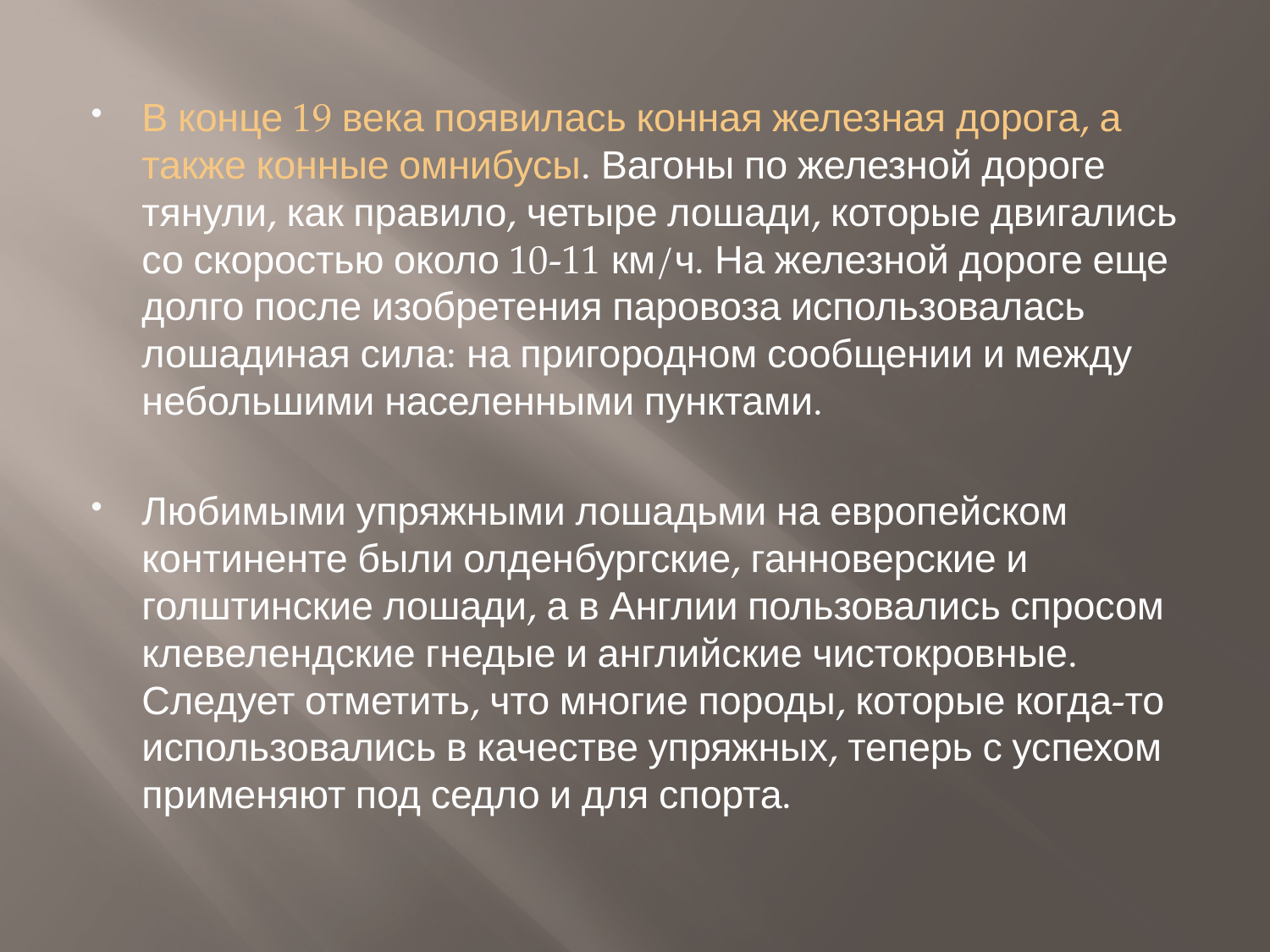

В конце 19 века появилась конная железная дорога, а также конные омнибусы. Вагоны по железной дороге тянули, как правило, четыре лошади, которые двигались со скоростью около 10-11 км/ч. На железной дороге еще долго после изобретения паровоза использовалась лошадиная сила: на пригородном сообщении и между небольшими населенными пунктами.

Любимыми упряжными лошадьми на европейском континенте были олденбургские, ганноверские и голштинские лошади, а в Англии пользовались спросом клевелендские гнедые и английские чистокровные. Следует отметить, что многие породы, которые когда-то использовались в качестве упряжных, теперь с успехом применяют под седло и для спорта.